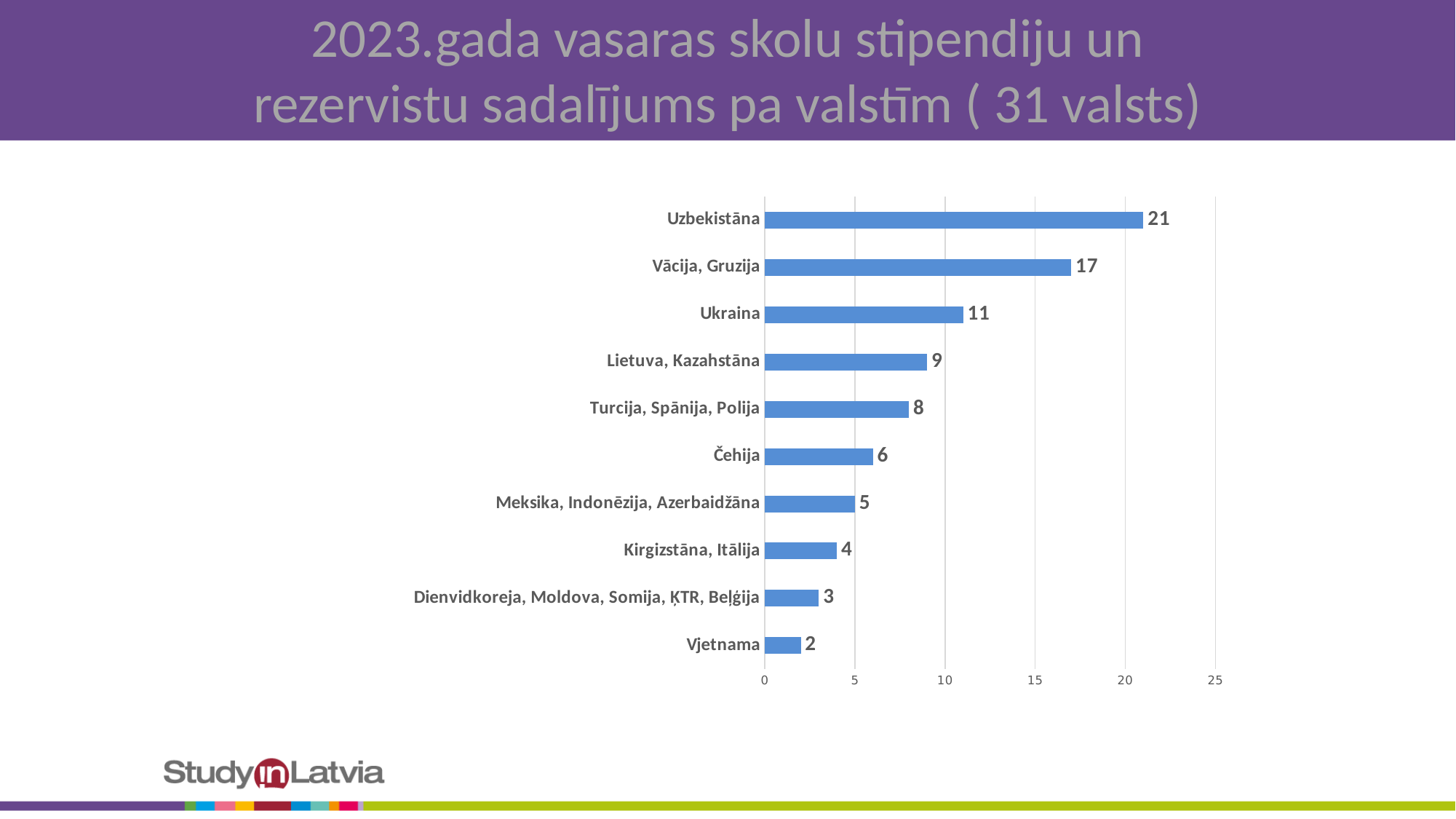

# 2023.gada vasaras skolu stipendiju un rezervistu sadalījums pa valstīm ( 31 valsts)

### Chart

| Category | Iesniegto pieteikumu skaits |
|---|---|
| Vjetnama | 2.0 |
| Dienvidkoreja, Moldova, Somija, ĶTR, Beļģija | 3.0 |
| Kirgizstāna, Itālija | 4.0 |
| Meksika, Indonēzija, Azerbaidžāna | 5.0 |
| Čehija | 6.0 |
| Turcija, Spānija, Polija | 8.0 |
| Lietuva, Kazahstāna | 9.0 |
| Ukraina | 11.0 |
| Vācija, Gruzija | 17.0 |
| Uzbekistāna | 21.0 |